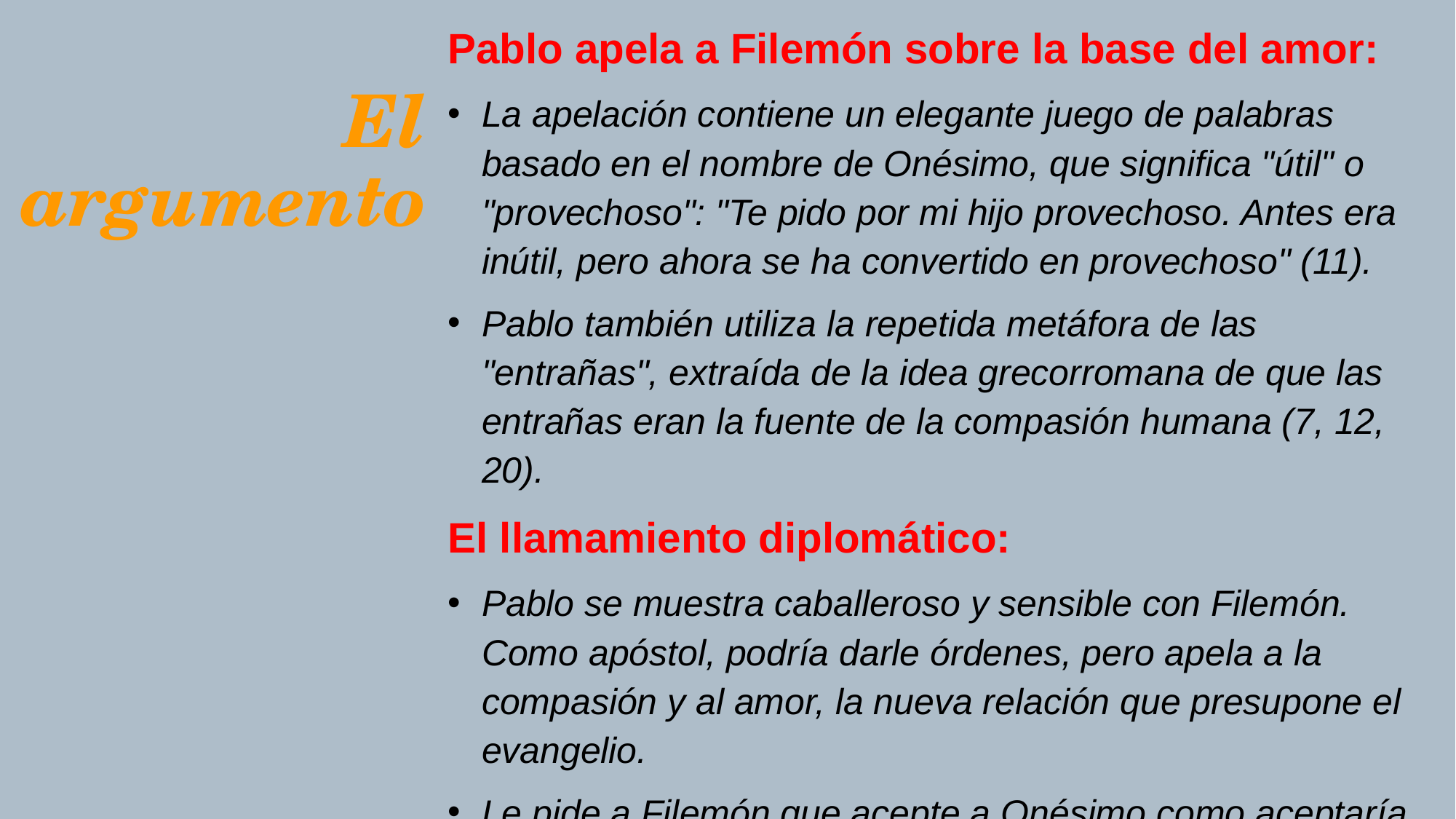

Pablo apela a Filemón sobre la base del amor:
La apelación contiene un elegante juego de palabras basado en el nombre de Onésimo, que significa "útil" o "provechoso": "Te pido por mi hijo provechoso. Antes era inútil, pero ahora se ha convertido en provechoso" (11).
Pablo también utiliza la repetida metáfora de las "entrañas", extraída de la idea grecorromana de que las entrañas eran la fuente de la compasión humana (7, 12, 20).
El llamamiento diplomático:
Pablo se muestra caballeroso y sensible con Filemón. Como apóstol, podría darle órdenes, pero apela a la compasión y al amor, la nueva relación que presupone el evangelio.
Le pide a Filemón que acepte a Onésimo como aceptaría al propio Pablo. Si se le debía algo, Pablo se lo devolvería.
# El argumento